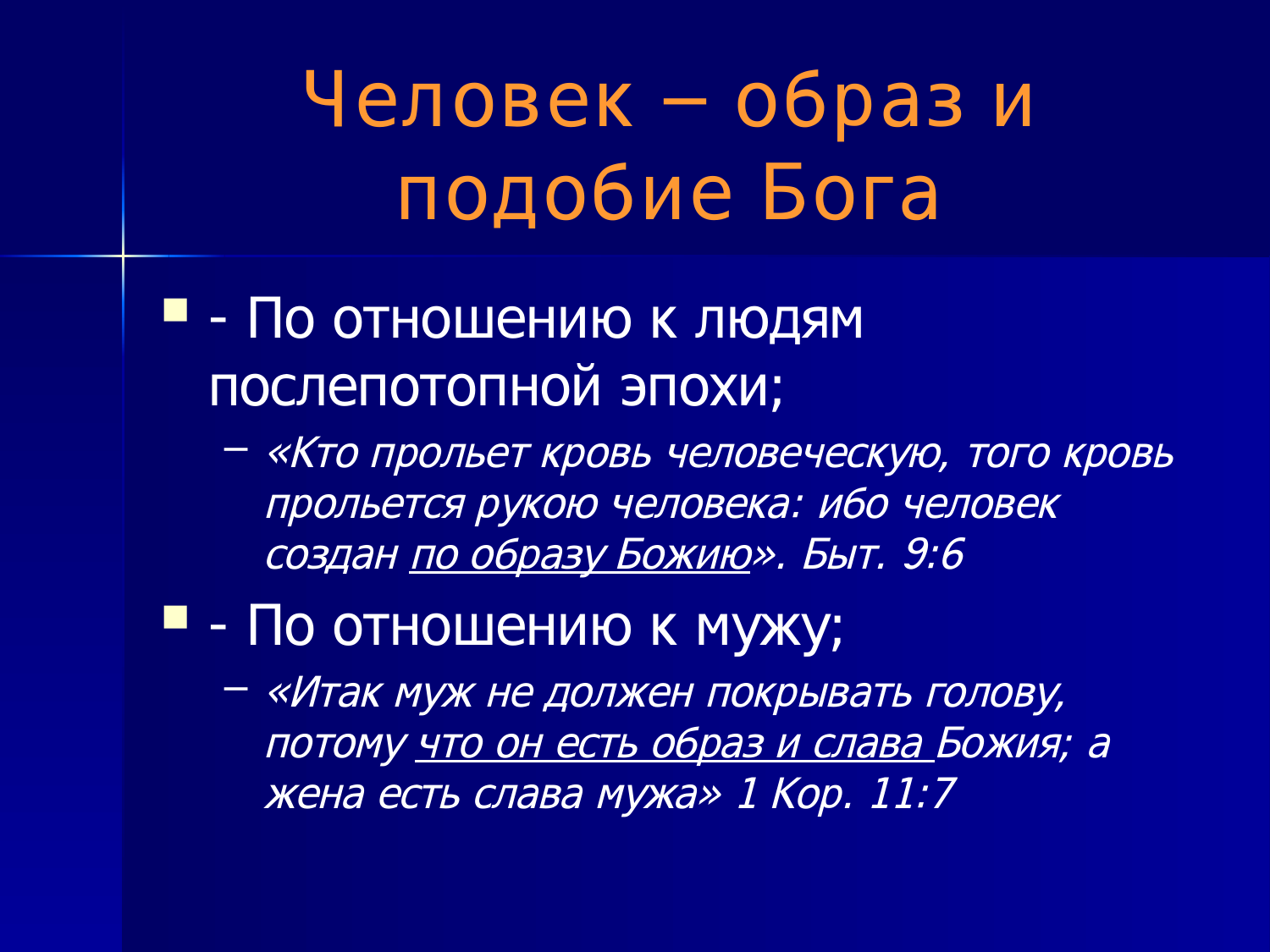

# Человек – образ и подобие Бога
- По отношению к людям послепотопной эпохи;
«Кто прольет кровь человеческую, того кровь прольется рукою человека: ибо человек создан по образу Божию». Быт. 9:6
- По отношению к мужу;
«Итак муж не должен покрывать голову, потому что он есть образ и слава Божия; а жена есть слава мужа» 1 Кор. 11:7